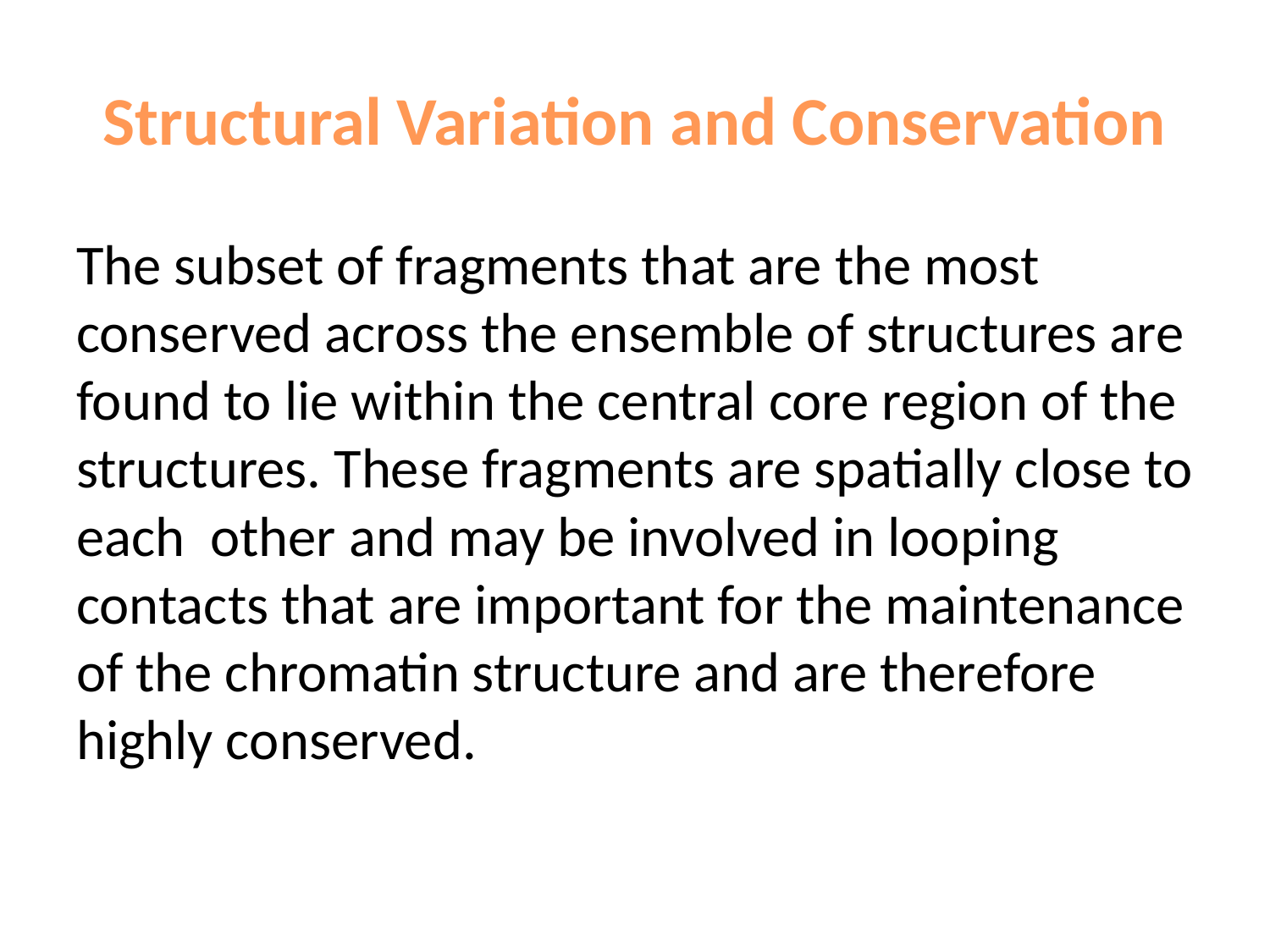

# Structural Variation and Conservation
The subset of fragments that are the most conserved across the ensemble of structures are found to lie within the central core region of the structures. These fragments are spatially close to each  other and may be involved in looping contacts that are important for the maintenance of the chromatin structure and are therefore highly conserved.